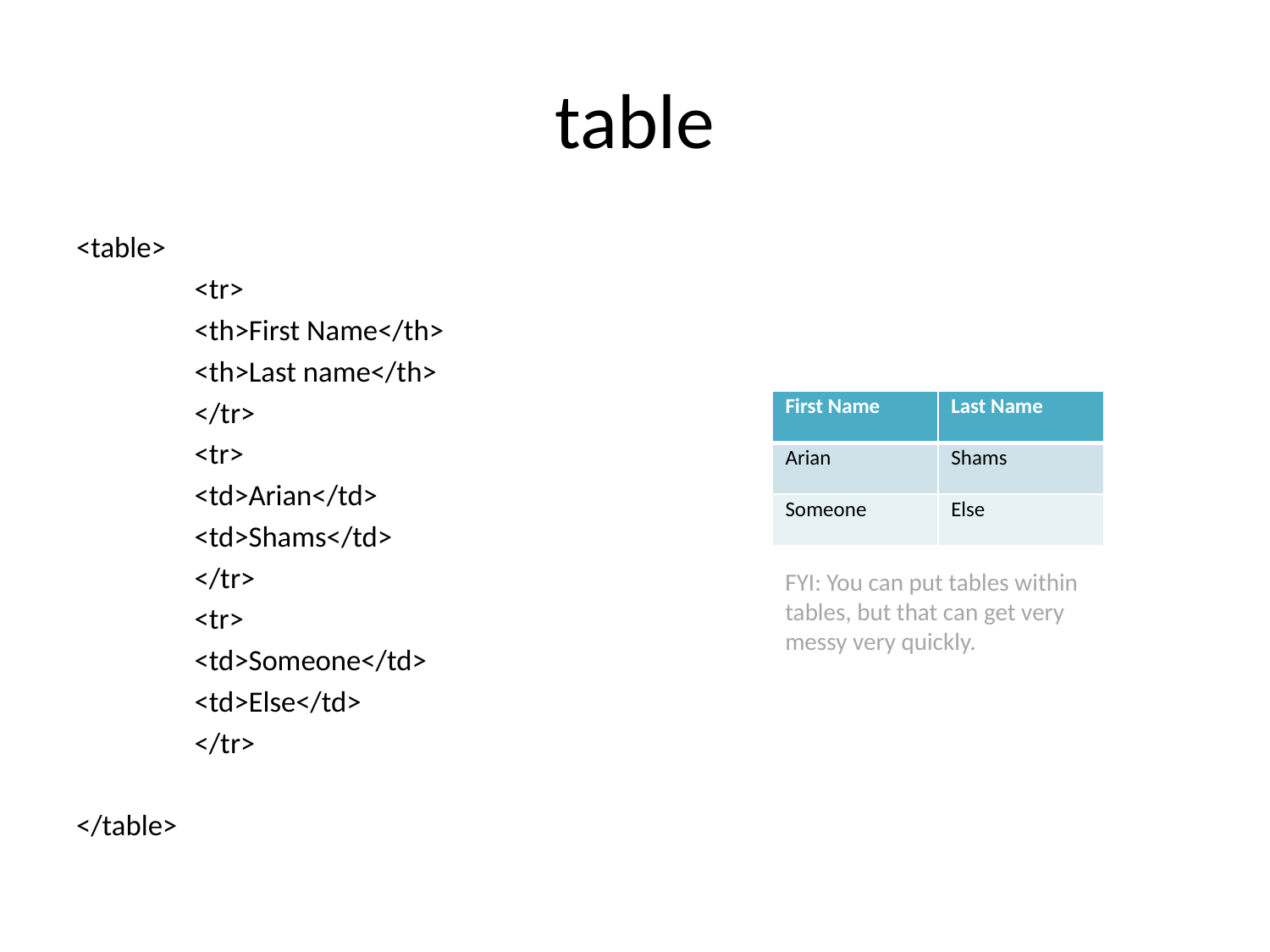

# table
<table>
	<tr>
		<th>First Name</th>
		<th>Last name</th>
	</tr>
	<tr>
		<td>Arian</td>
		<td>Shams</td>
	</tr>
	<tr>
		<td>Someone</td>
		<td>Else</td>
	</tr>

</table>
| First Name | Last Name |
| --- | --- |
| Arian | Shams |
| Someone | Else |
FYI: You can put tables within tables, but that can get very messy very quickly.